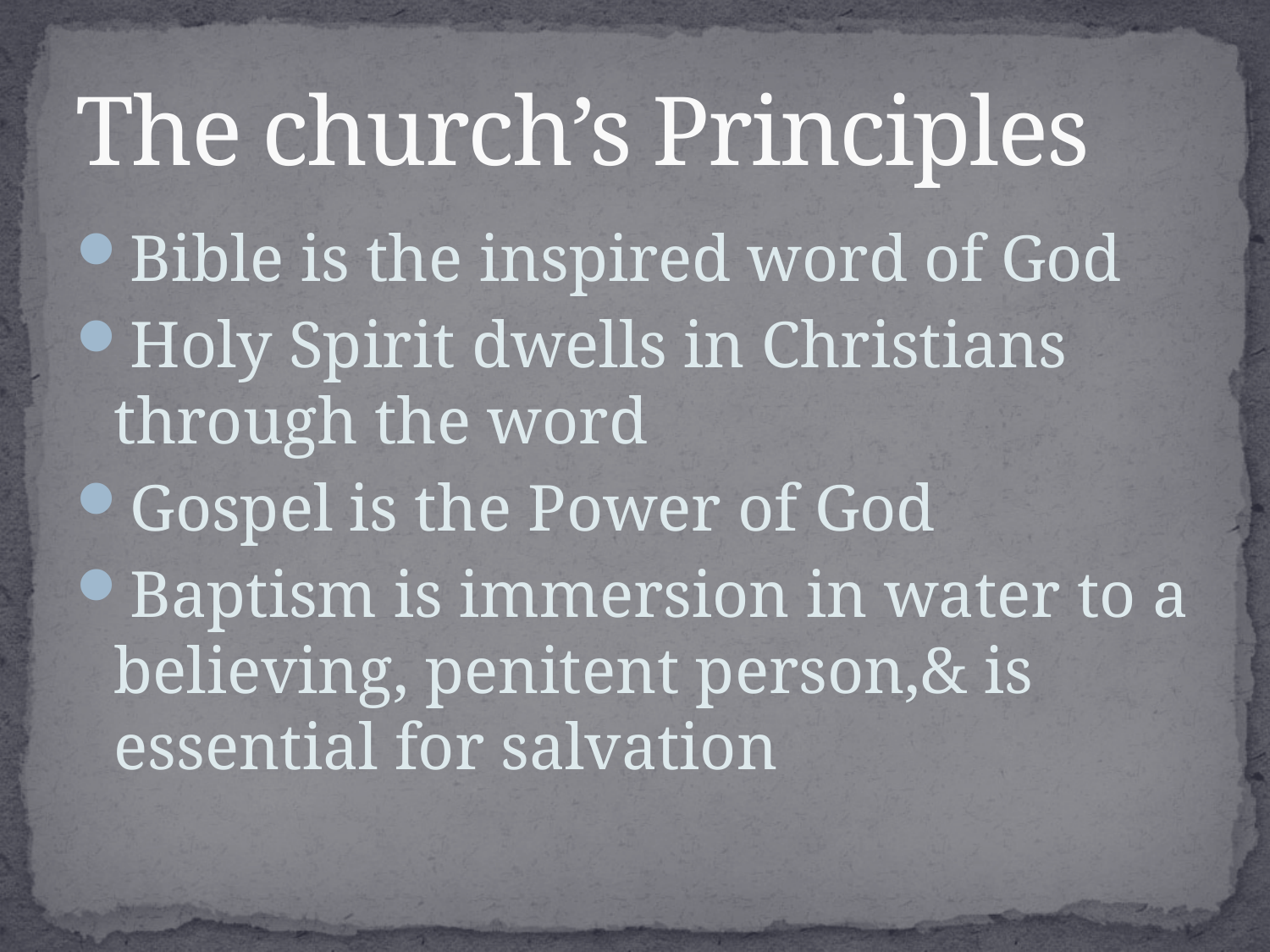

# The church’s Principles
Bible is the inspired word of God
Holy Spirit dwells in Christians through the word
Gospel is the Power of God
Baptism is immersion in water to a believing, penitent person,& is essential for salvation